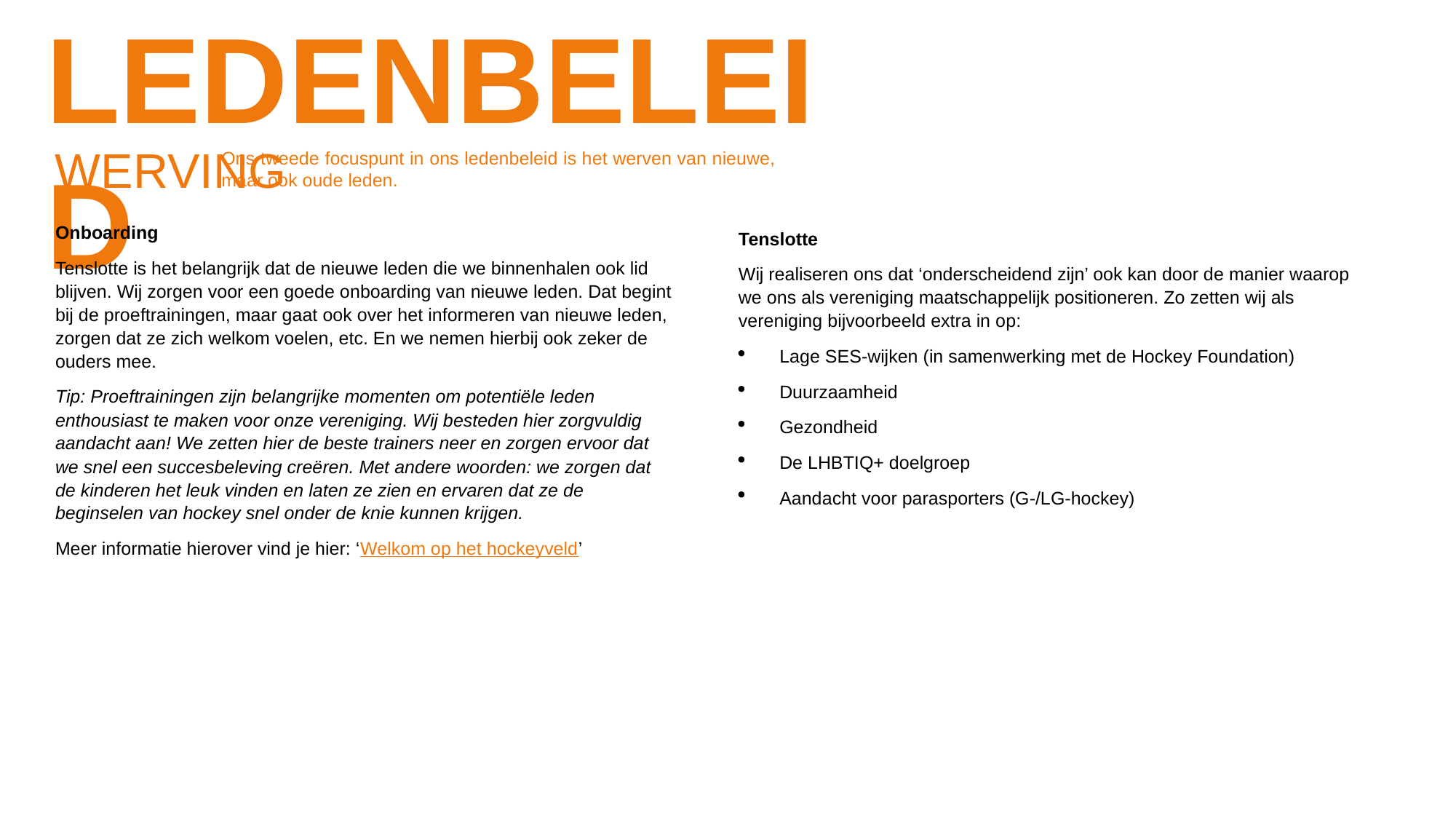

LEDENBELEID
WERVING
Ons tweede focuspunt in ons ledenbeleid is het werven van nieuwe, maar ook oude leden.

Onboarding
Tenslotte is het belangrijk dat de nieuwe leden die we binnenhalen ook lid blijven. Wij zorgen voor een goede onboarding van nieuwe leden. Dat begint bij de proeftrainingen, maar gaat ook over het informeren van nieuwe leden, zorgen dat ze zich welkom voelen, etc. En we nemen hierbij ook zeker de ouders mee.
Tip: Proeftrainingen zijn belangrijke momenten om potentiële leden enthousiast te maken voor onze vereniging. Wij besteden hier zorgvuldig aandacht aan! We zetten hier de beste trainers neer en zorgen ervoor dat we snel een succesbeleving creëren. Met andere woorden: we zorgen dat de kinderen het leuk vinden en laten ze zien en ervaren dat ze de beginselen van hockey snel onder de knie kunnen krijgen.
Meer informatie hierover vind je hier: ‘Welkom op het hockeyveld’

Tenslotte
Wij realiseren ons dat ‘onderscheidend zijn’ ook kan door de manier waarop we ons als vereniging maatschappelijk positioneren. Zo zetten wij als vereniging bijvoorbeeld extra in op:
Lage SES-wijken (in samenwerking met de Hockey Foundation)
Duurzaamheid
Gezondheid
De LHBTIQ+ doelgroep
Aandacht voor parasporters (G-/LG-hockey)